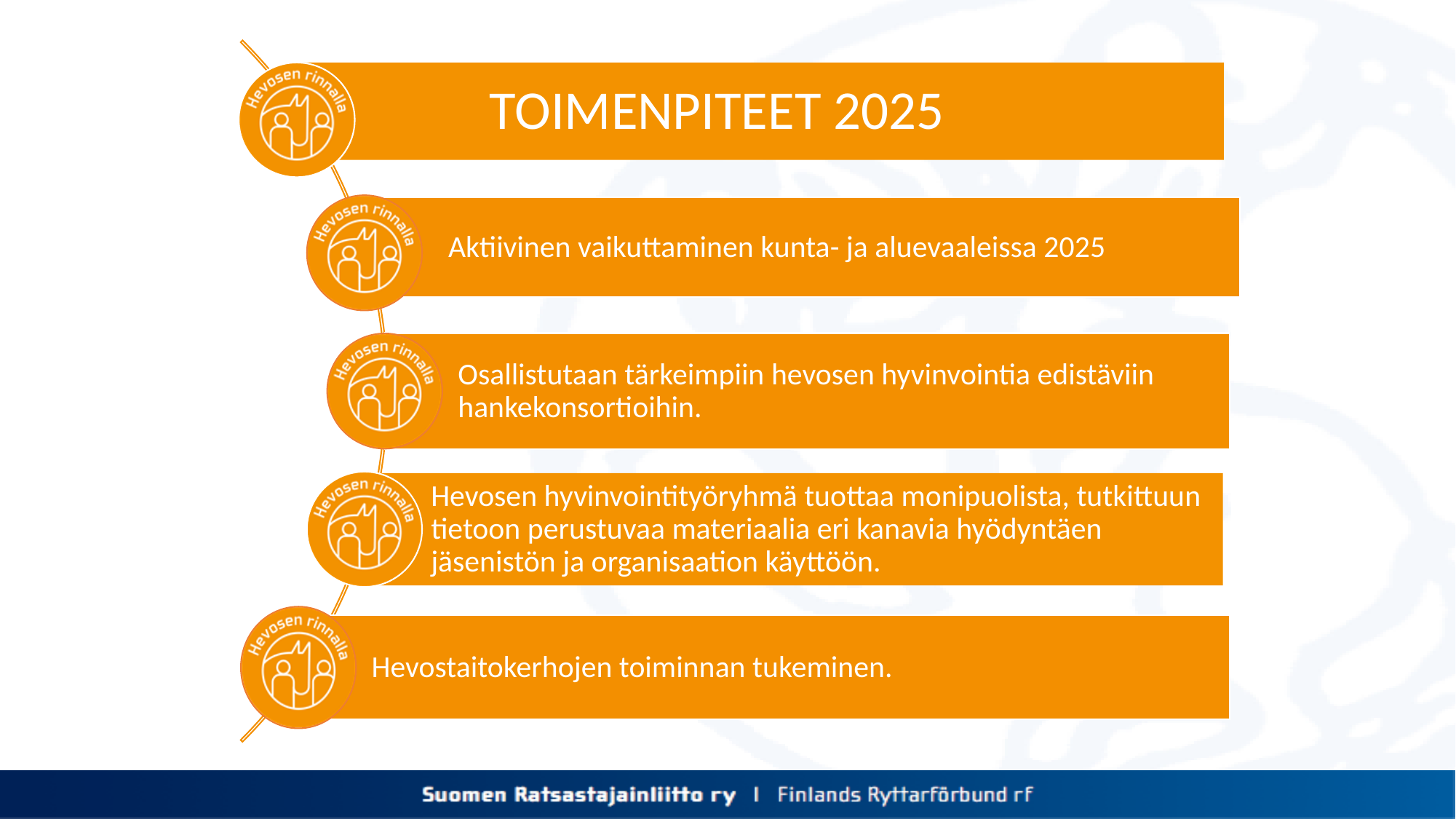

TOIMENPITEET 2025
Aktiivinen vaikuttaminen kunta- ja aluevaaleissa 2025
Osallistutaan tärkeimpiin hevosen hyvinvointia edistäviin hankekonsortioihin.
Hevosen hyvinvointityöryhmä tuottaa monipuolista, tutkittuun tietoon perustuvaa materiaalia eri kanavia hyödyntäen jäsenistön ja organisaation käyttöön.
Hevostaitokerhojen toiminnan tukeminen.